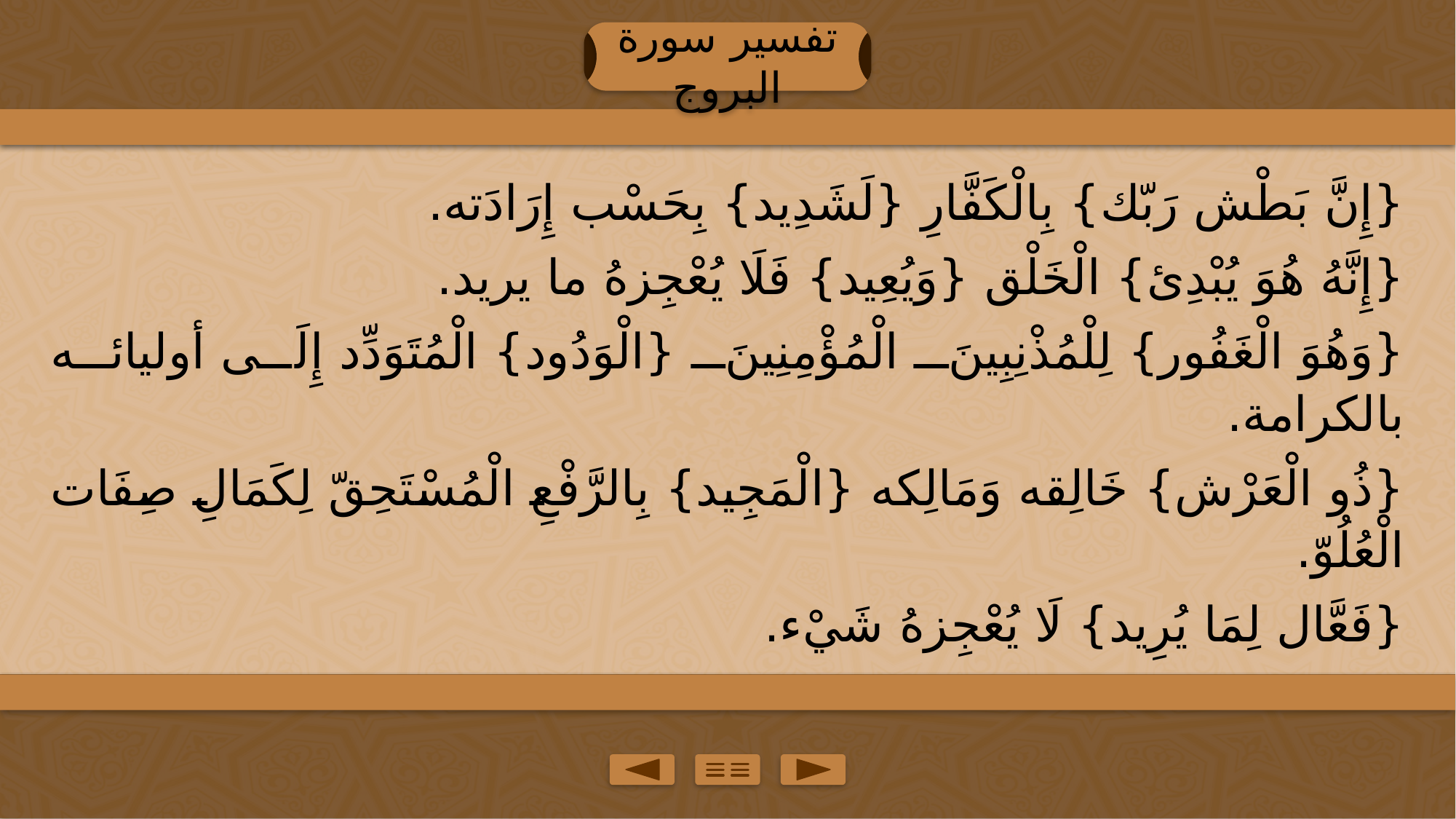

تفسير سورة البروج

{إِنَّ بَطْش رَبّك} بِالْكَفَّارِ {لَشَدِيد} بِحَسْب إِرَادَته.
{إِنَّهُ هُوَ يُبْدِئ} الْخَلْق {وَيُعِيد} فَلَا يُعْجِزهُ ما يريد.
{وَهُوَ الْغَفُور} لِلْمُذْنِبِينَ الْمُؤْمِنِينَ {الْوَدُود} الْمُتَوَدِّد إِلَى أوليائه بالكرامة.
{ذُو الْعَرْش} خَالِقه وَمَالِكه {الْمَجِيد} بِالرَّفْعِ الْمُسْتَحِقّ لِكَمَالِ صِفَات الْعُلُوّ.
{فَعَّال لِمَا يُرِيد} لَا يُعْجِزهُ شَيْء.